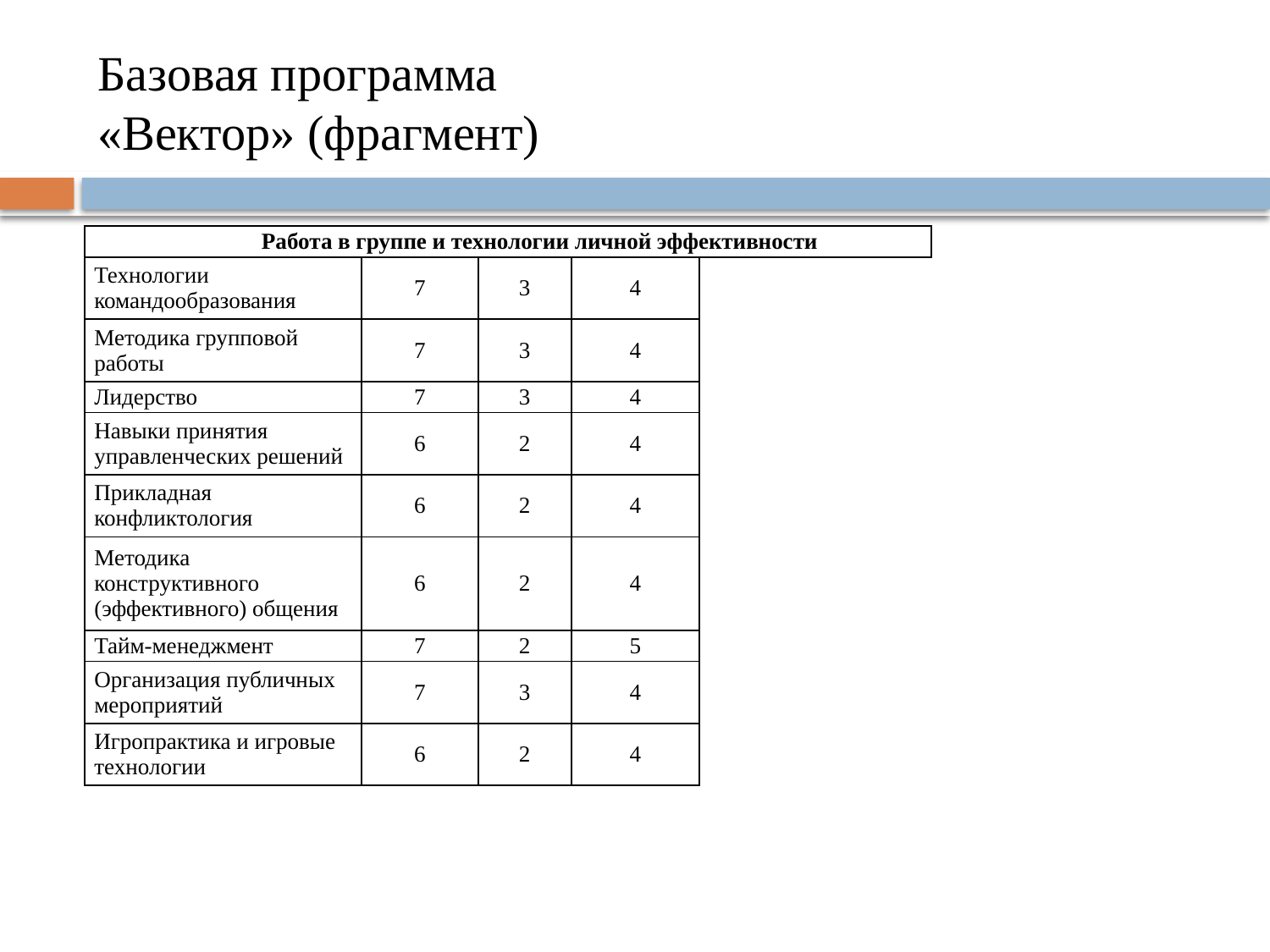

# Базовая программа «Вектор» (фрагмент)
| Работа в группе и технологии личной эффективности |  |  |  |  |
| --- | --- | --- | --- | --- |
| Технологии командообразования | 7 | 3 | 4 |  |
| Методика групповой работы | 7 | 3 | 4 |  |
| Лидерство | 7 | 3 | 4 |  |
| Навыки принятия управленческих решений | 6 | 2 | 4 |  |
| Прикладная конфликтология | 6 | 2 | 4 |  |
| Методика конструктивного (эффективного) общения | 6 | 2 | 4 |  |
| Тайм-менеджмент | 7 | 2 | 5 |  |
| Организация публичных мероприятий | 7 | 3 | 4 |  |
| Игропрактика и игровые технологии | 6 | 2 | 4 |  |